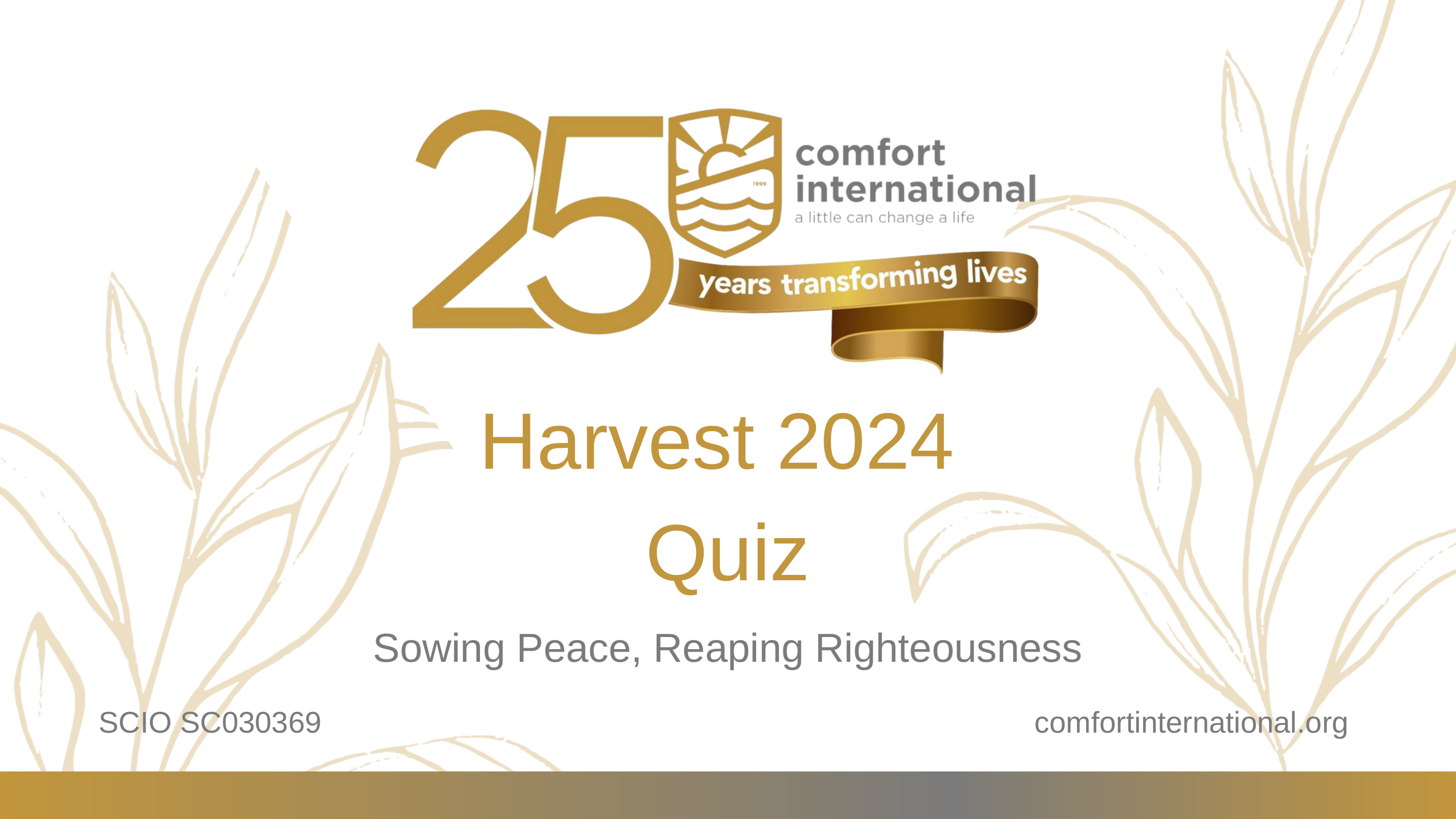

Harvest 2024
Quiz
Sowing Peace, Reaping Righteousness
SCIO SC030369
comfortinternational.org